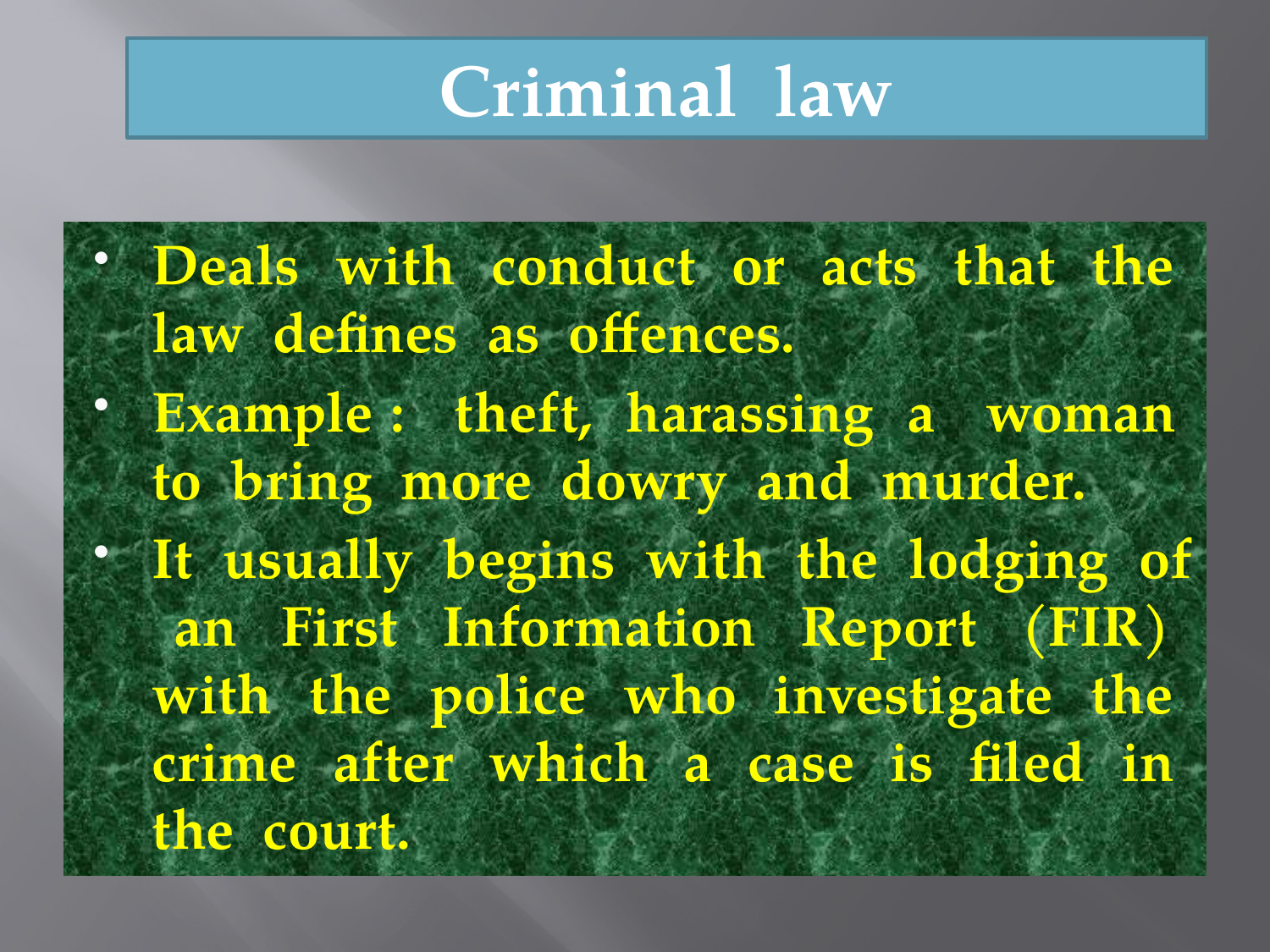

# Criminal  law
Deals  with  conduct  or  acts  that  the  law  defines  as  offences.
Example :   theft,  harassing  a   woman  to  bring  more  dowry  and  murder.
It  usually  begins  with  the  lodging  of  an  First  Information  Report  (FIR)  with  the  police  who  investigate  the  crime  after  which  a  case  is  filed  in  the  court.